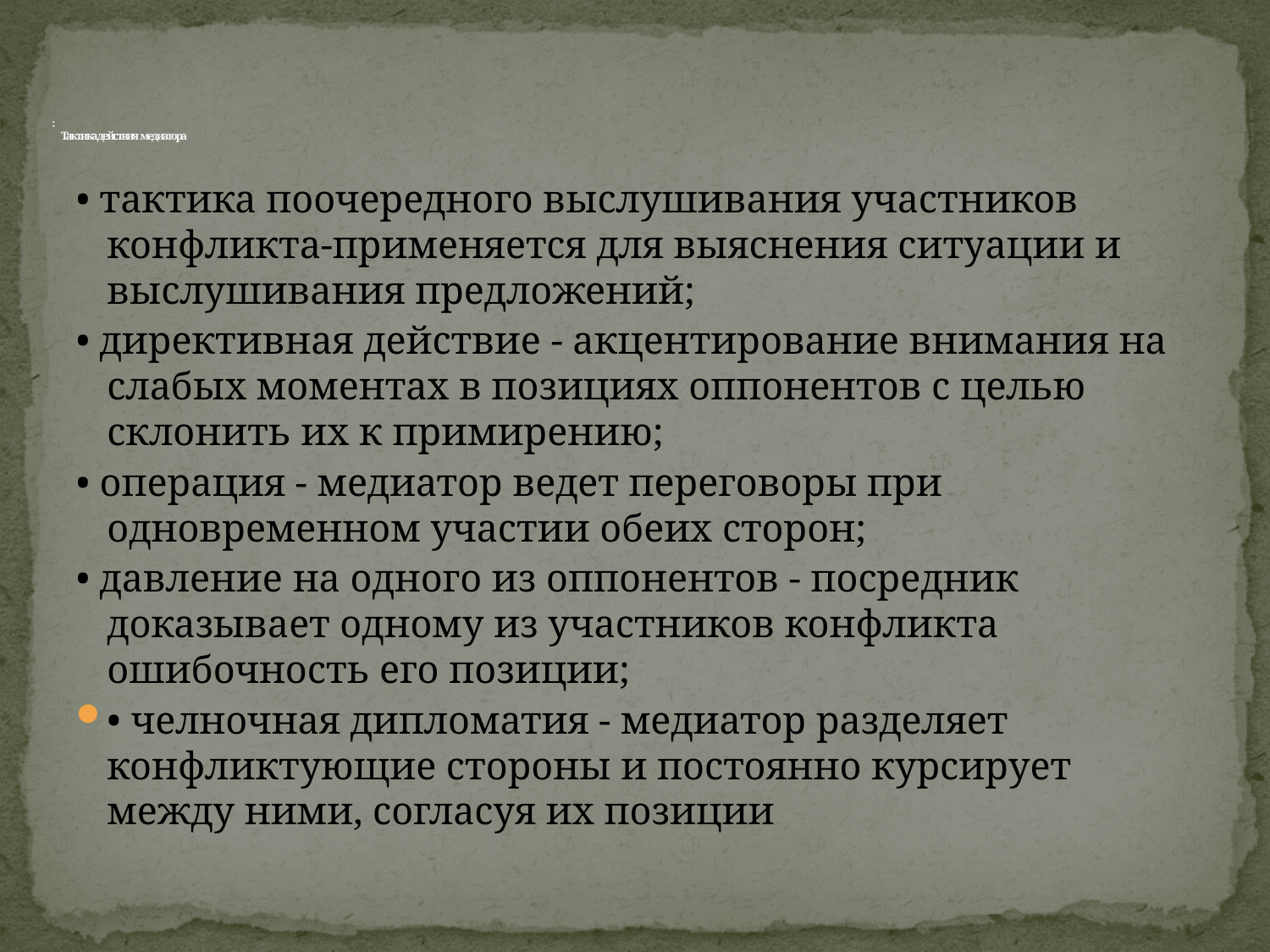

# : Тактика действия медиатора
• тактика поочередного выслушивания участников конфликта-применяется для выяснения ситуации и выслушивания предложений;
• директивная действие - акцентирование внимания на слабых моментах в позициях оппонентов с целью склонить их к примирению;
• операция - медиатор ведет переговоры при одновременном участии обеих сторон;
• давление на одного из оппонентов - посредник доказывает одному из участников конфликта ошибочность его позиции;
• челночная дипломатия - медиатор разделяет конфликтующие стороны и постоянно курсирует между ними, согласуя их позиции